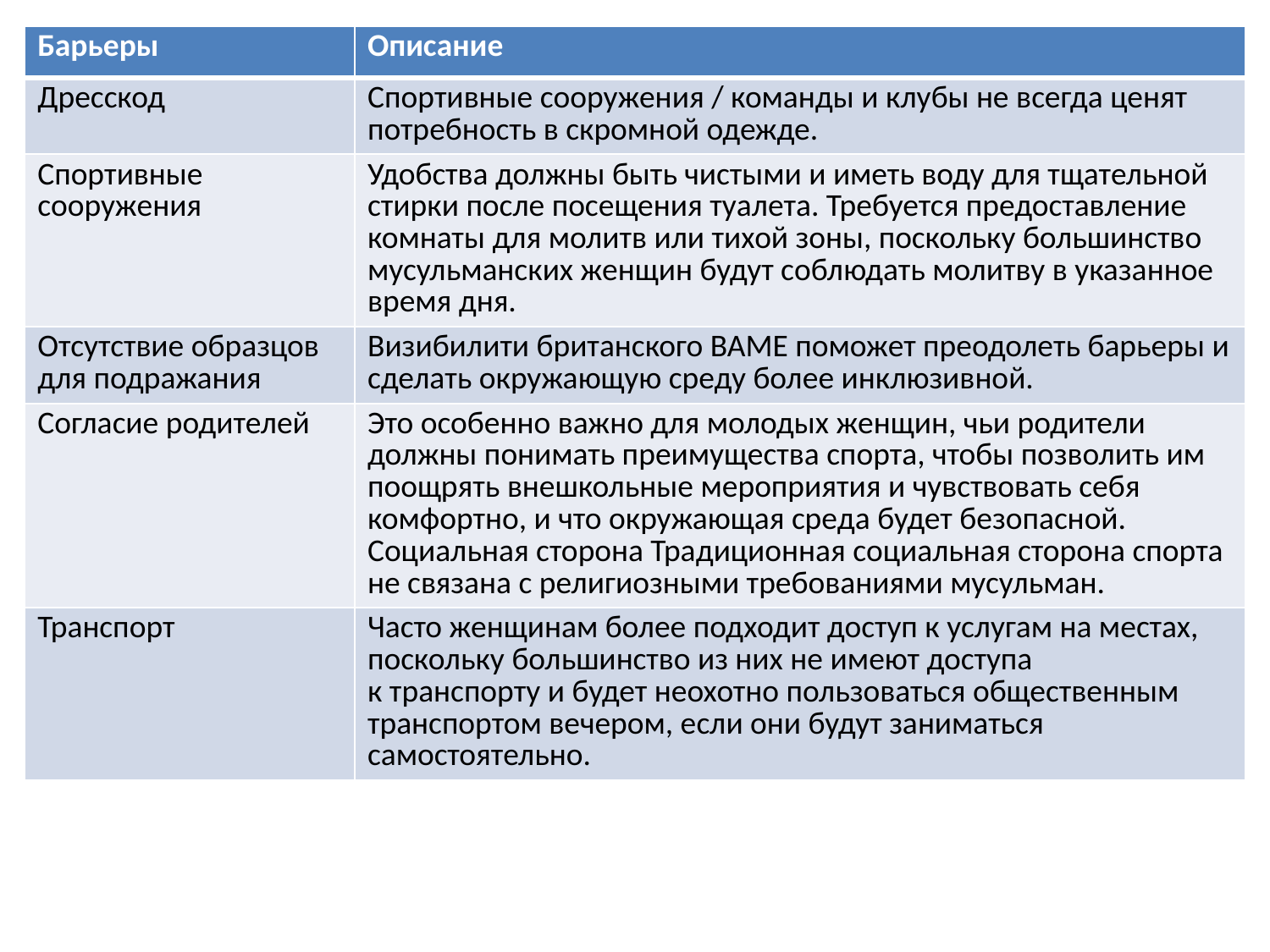

| Барьеры | Описание |
| --- | --- |
| Дресскод | Спортивные сооружения / команды и клубы не всегда ценят потребность в скромной одежде. |
| Спортивные сооружения | Удобства должны быть чистыми и иметь воду для тщательной стирки после посещения туалета. Требуется предоставление комнаты для молитв или тихой зоны, поскольку большинство мусульманских женщин будут соблюдать молитву в указанное время дня. |
| Отсутствие образцов для подражания | Визибилити британского BAME поможет преодолеть барьеры и сделать окружающую среду более инклюзивной. |
| Согласие родителей | Это особенно важно для молодых женщин, чьи родители должны понимать преимущества спорта, чтобы позволить им поощрять внешкольные мероприятия и чувствовать себя комфортно, и что окружающая среда будет безопасной. Социальная сторона Традиционная социальная сторона спорта не связана с религиозными требованиями мусульман. |
| Транспорт | Часто женщинам более подходит доступ к услугам на местах, поскольку большинство из них не имеют доступа к транспорту и будет неохотно пользоваться общественным транспортом вечером, если они будут заниматься самостоятельно. |